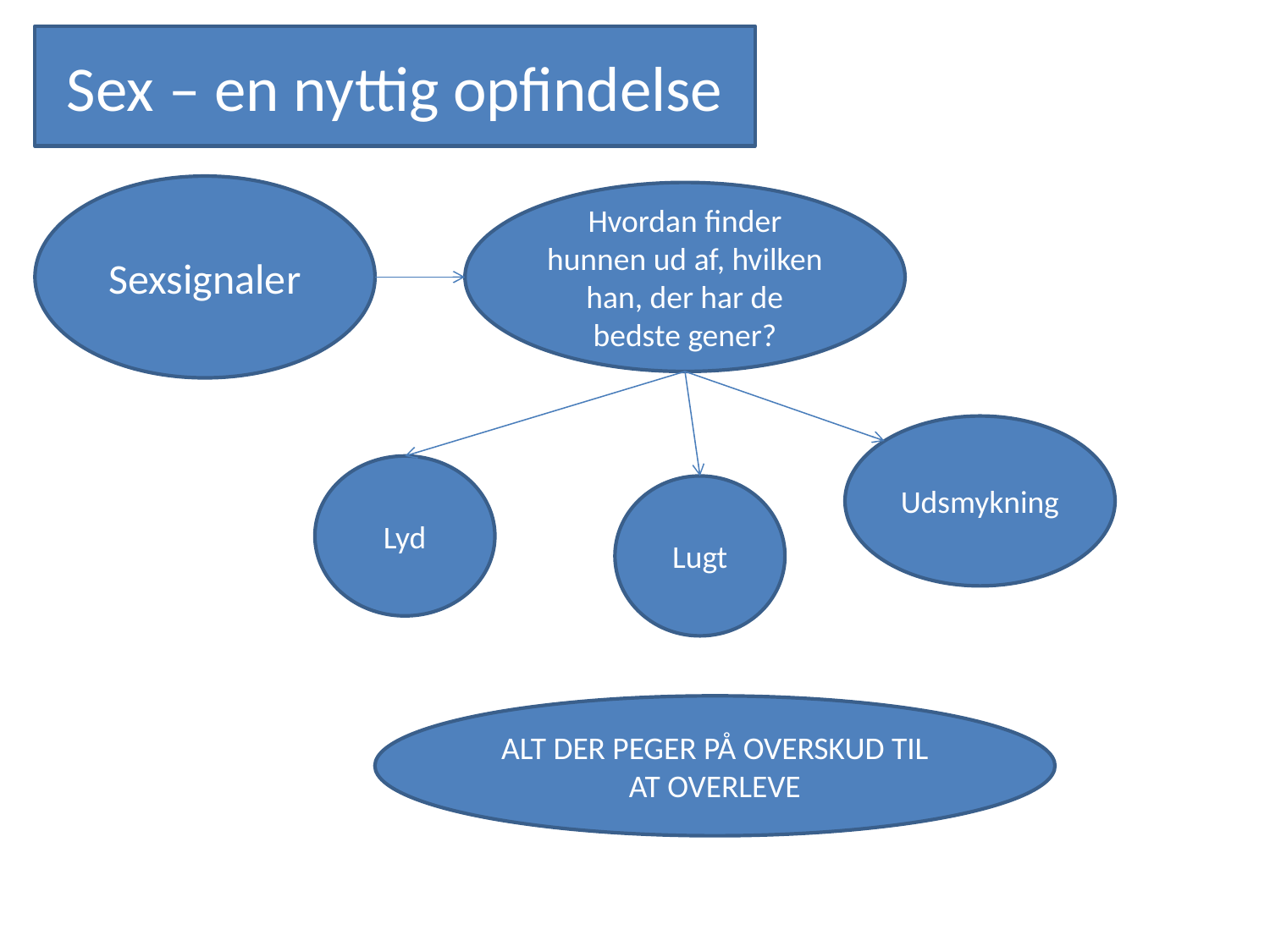

Sex – en nyttig opfindelse
Sexsignaler
Hvordan finder hunnen ud af, hvilken han, der har de bedste gener?
Udsmykning
Lyd
Lugt
ALT DER PEGER PÅ OVERSKUD TIL AT OVERLEVE